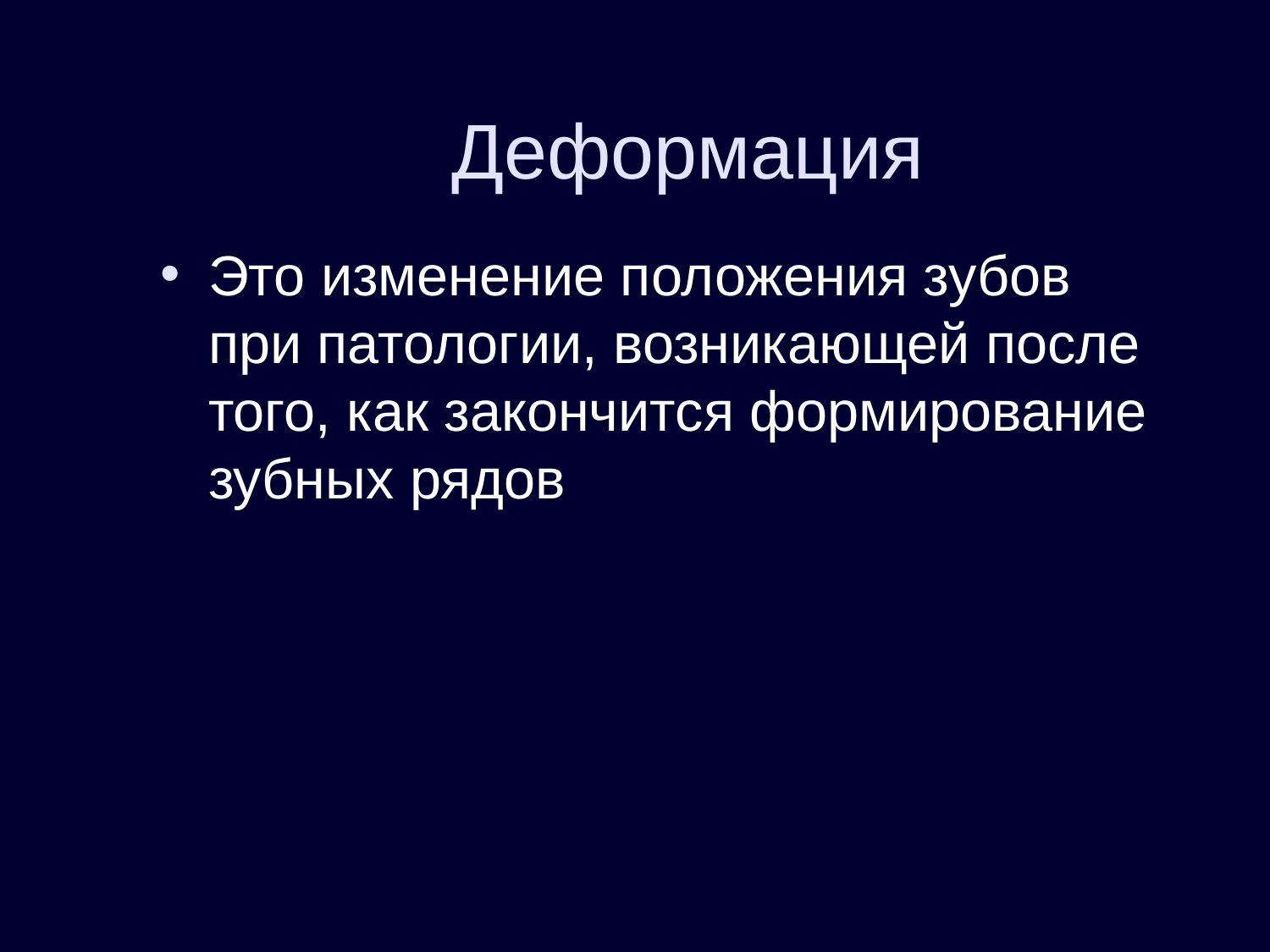

# Деформация
Это изменение положения зубов
при патологии, возникающей после того, как закончится формирование зубных рядов